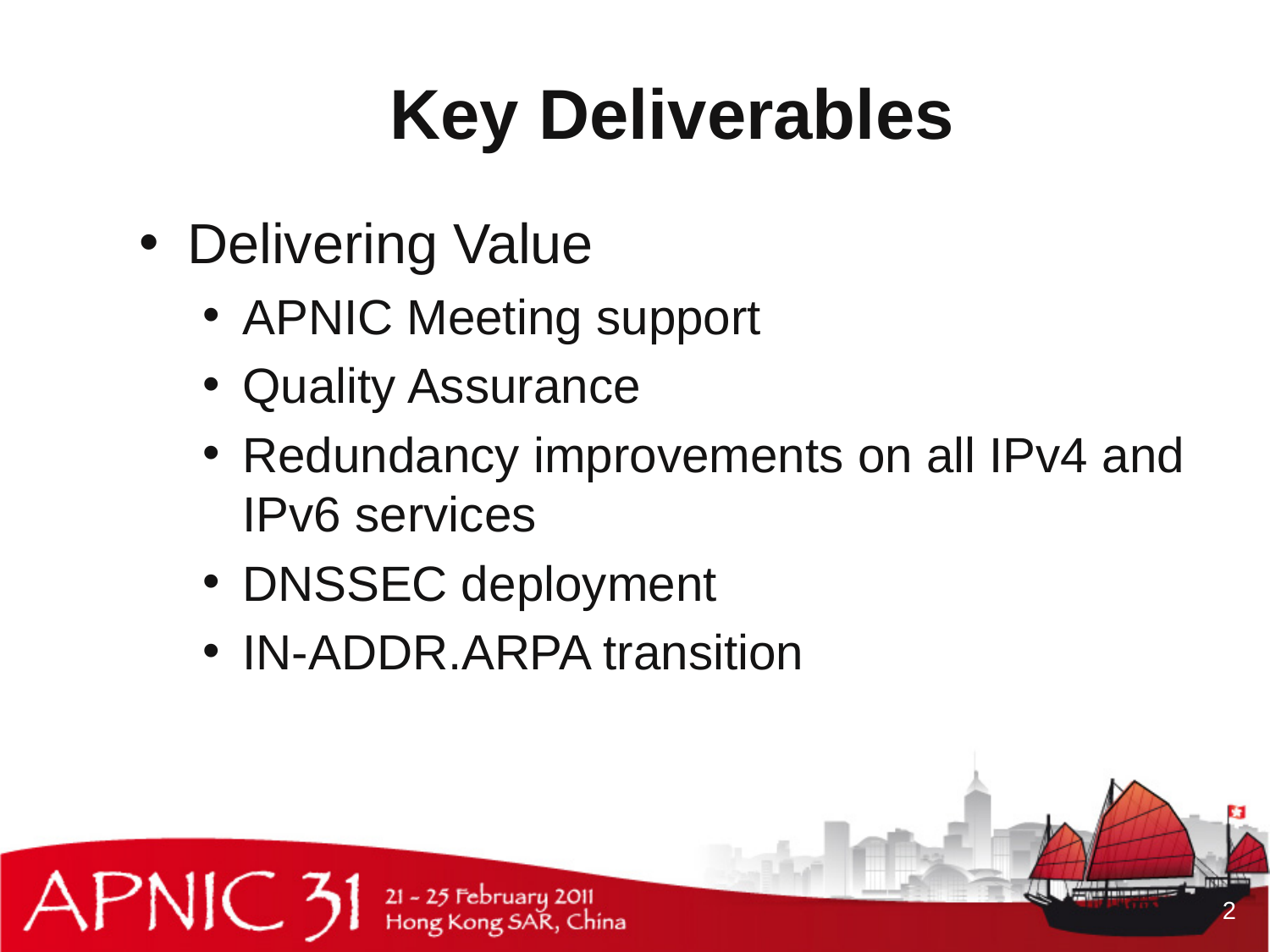

# Key Deliverables
Delivering Value
APNIC Meeting support
Quality Assurance
Redundancy improvements on all IPv4 and IPv6 services
DNSSEC deployment
IN-ADDR.ARPA transition
2